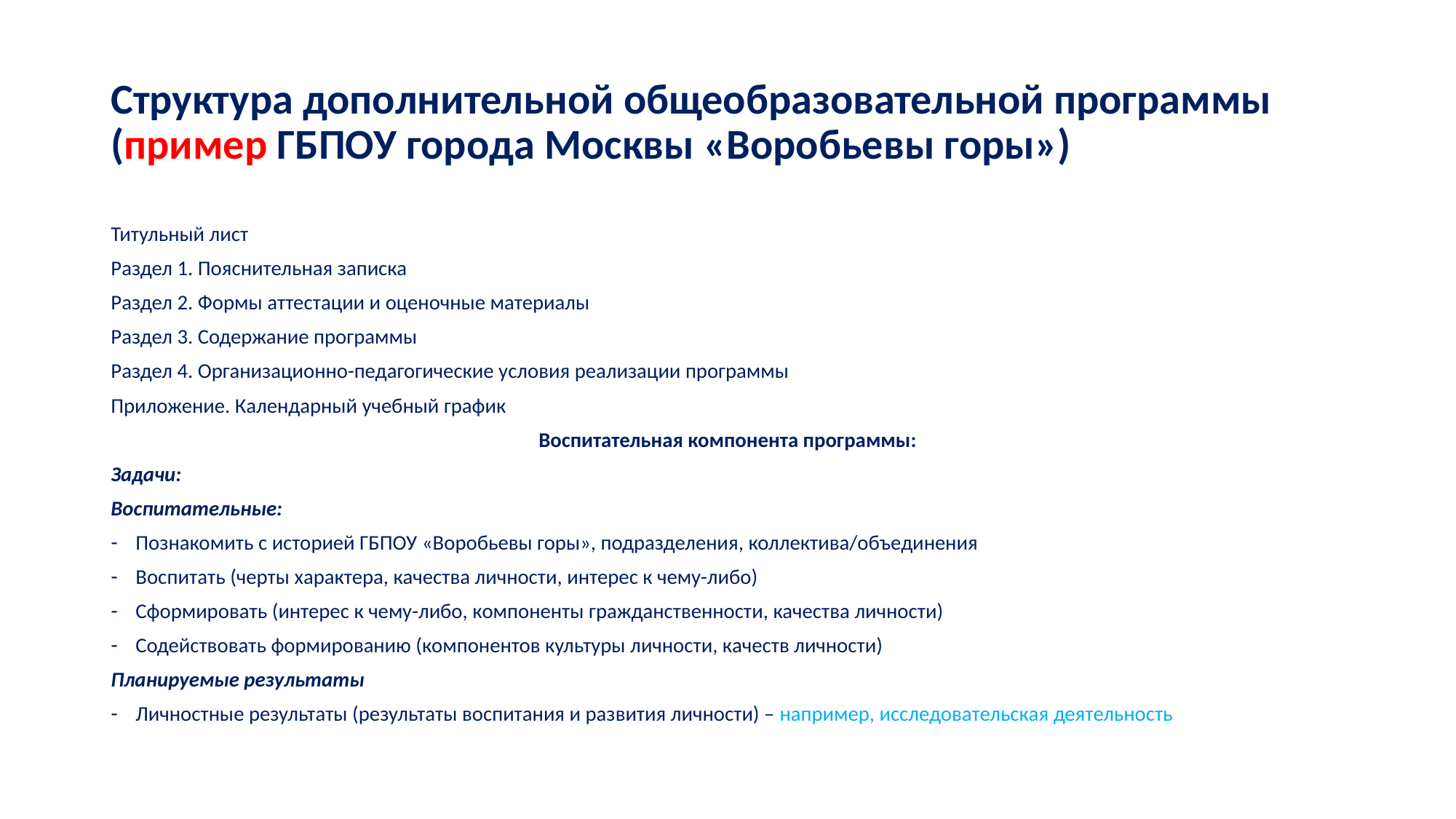

# Структура дополнительной общеобразовательной программы (пример ГБПОУ города Москвы «Воробьевы горы»)
Титульный лист
Раздел 1. Пояснительная записка
Раздел 2. Формы аттестации и оценочные материалы
Раздел 3. Содержание программы
Раздел 4. Организационно-педагогические условия реализации программы
Приложение. Календарный учебный график
Воспитательная компонента программы:
Задачи:
Воспитательные:
Познакомить с историей ГБПОУ «Воробьевы горы», подразделения, коллектива/объединения
Воспитать (черты характера, качества личности, интерес к чему-либо)
Сформировать (интерес к чему-либо, компоненты гражданственности, качества личности)
Содействовать формированию (компонентов культуры личности, качеств личности)
Планируемые результаты
Личностные результаты (результаты воспитания и развития личности) – например, исследовательская деятельность